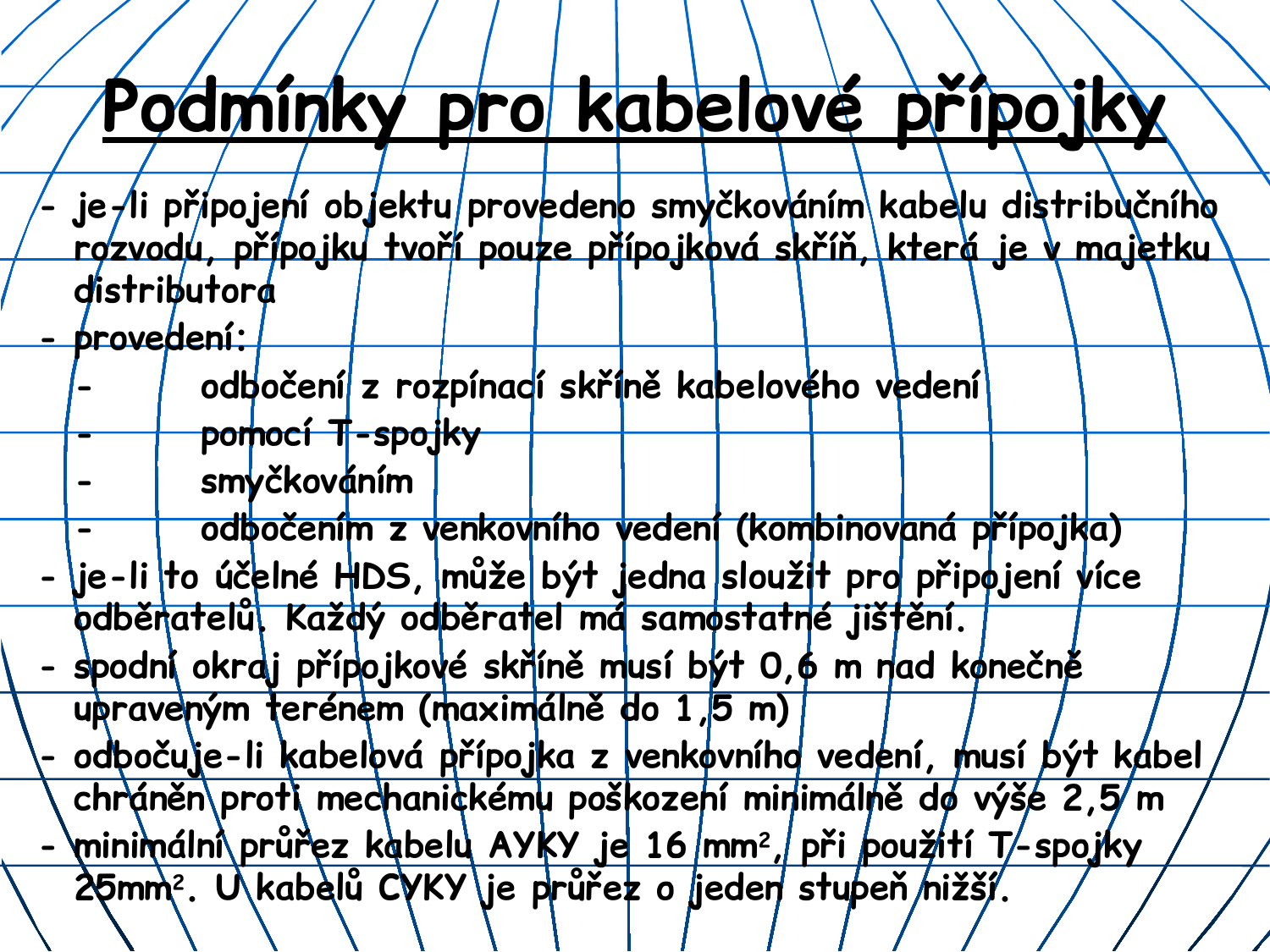

# Podmínky pro kabelové přípojky
-	je-li připojení objektu provedeno smyčkováním kabelu distribučního rozvodu, přípojku tvoří pouze přípojková skříň, která je v majetku distributora
-	provedení:
	-	odbočení z rozpínací skříně kabelového vedení
	-	pomocí T-spojky
	-	smyčkováním
	-	odbočením z venkovního vedení (kombinovaná přípojka)
-	je-li to účelné HDS, může být jedna sloužit pro připojení více odběratelů. Každý odběratel má samostatné jištění.
-	spodní okraj přípojkové skříně musí být 0,6 m nad konečně upraveným terénem (maximálně do 1,5 m)
-	odbočuje-li kabelová přípojka z venkovního vedení, musí být kabel chráněn proti mechanickému poškození minimálně do výše 2,5 m
-	minimální průřez kabelu AYKY je 16 mm2, při použití T-spojky 25mm2. U kabelů CYKY je průřez o jeden stupeň nižší.